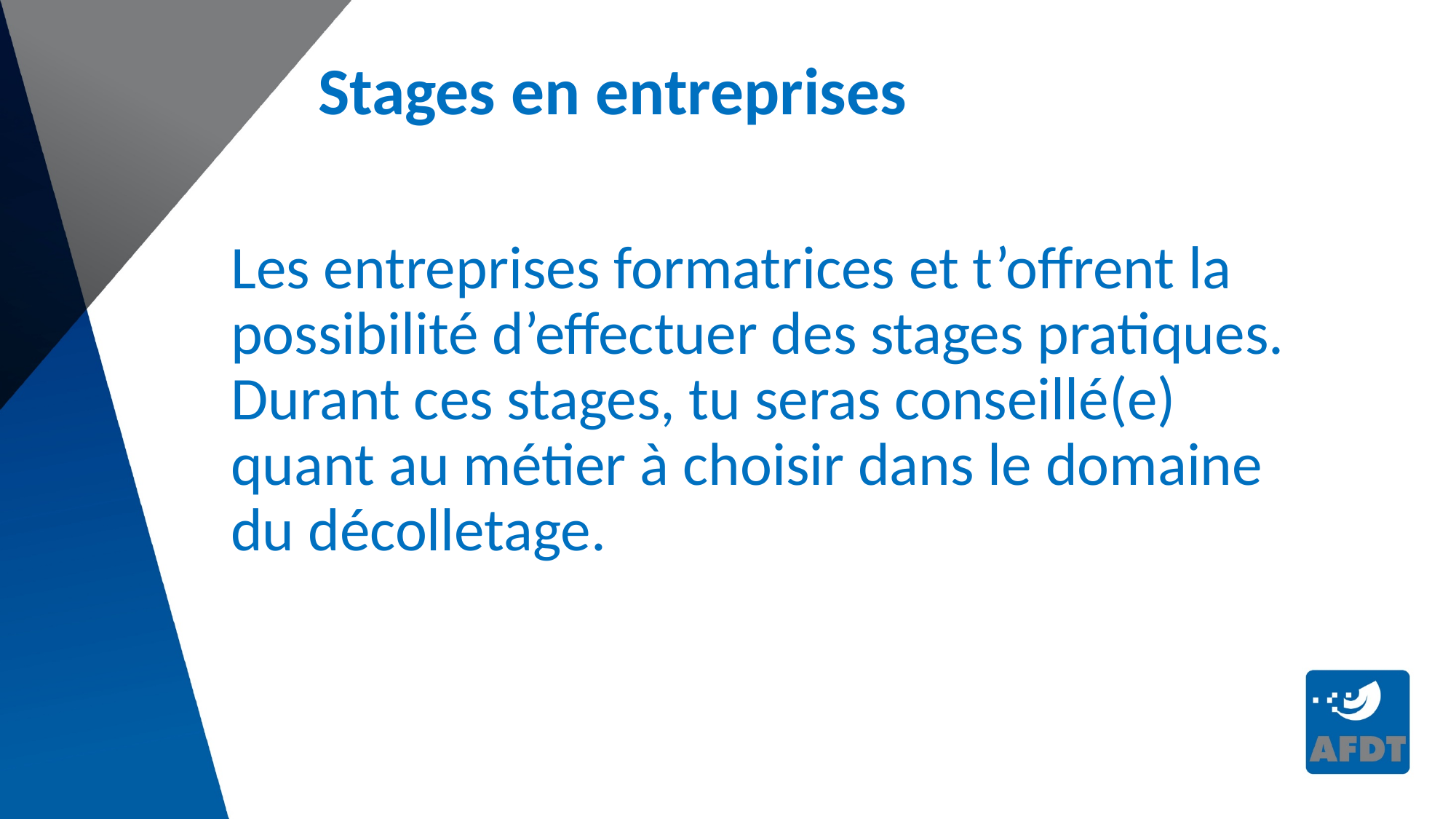

Stages en entreprises

Les entreprises formatrices et t’offrent la possibilité d’effectuer des stages pratiques. Durant ces stages, tu seras conseillé(e) quant au métier à choisir dans le domaine du décolletage.